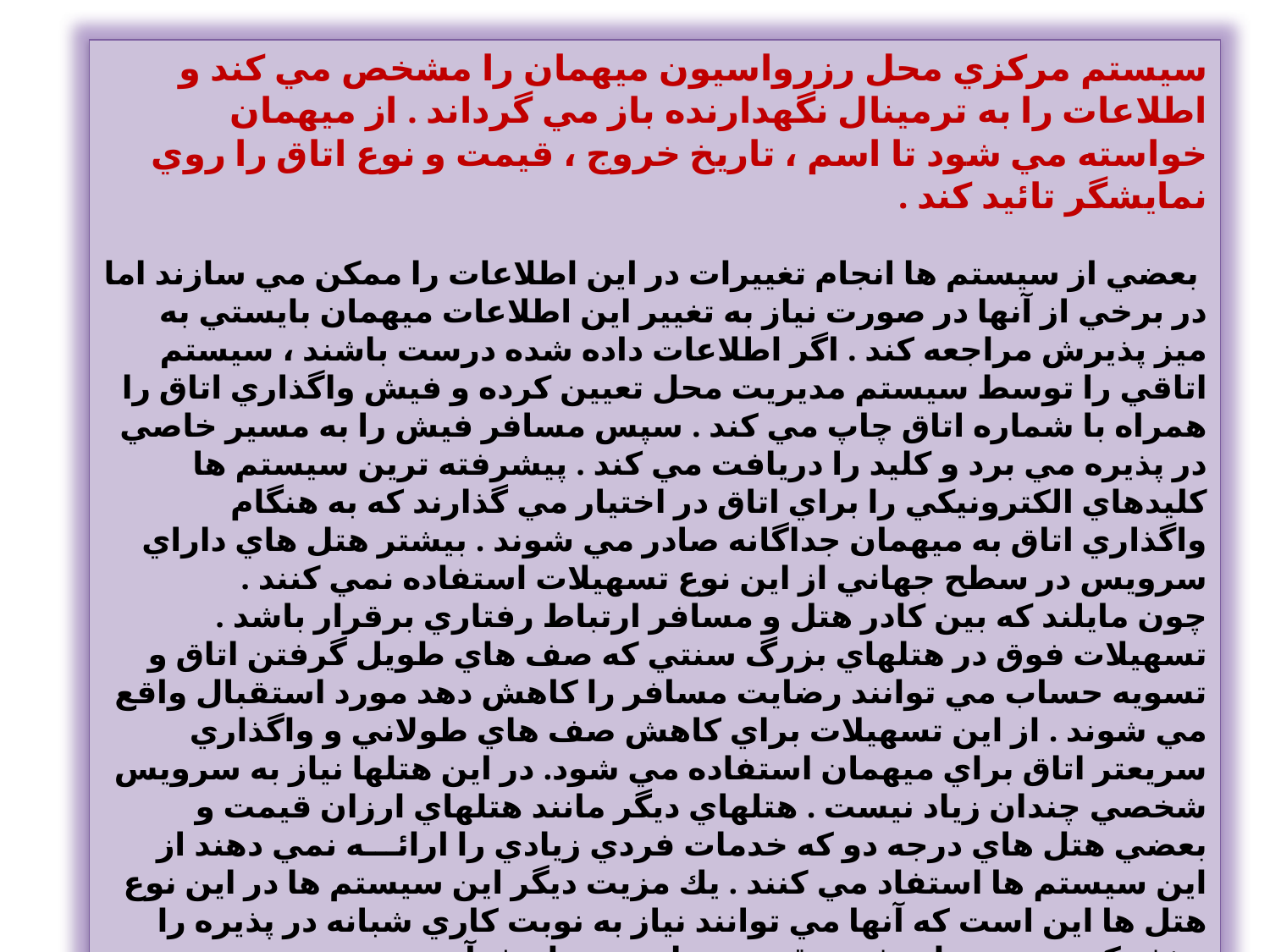

سيستم مركزي محل رزرواسيون ميهمان را مشخص مي كند و اطلاعات را به ترمينال نگهدارنده باز مي گرداند . از ميهمان خواسته مي شود تا اسم ، تاريخ خروج ، قيمت و نوع اتاق را روي نمايشگر تائيد كند .

 بعضي از سيستم ها انجام تغييرات در اين اطلاعات را ممكن مي سازند اما در برخي از آنها در صورت نياز به تغيير اين اطلاعات ميهمان بايستي به ميز پذيرش مراجعه كند . اگر اطلاعات داده شده درست باشند ، سيستم اتاقي را توسط سيستم مديريت محل تعيين كرده و فيش واگذاري اتاق را همراه با شماره اتاق چاپ مي كند . سپس مسافر فيش را به مسير خاصي در پذيره مي برد و كليد را دريافت مي كند . پيشرفته ترين سيستم ها كليدهاي الكترونيكي را براي اتاق در اختيار مي گذارند كه به هنگام واگذاري اتاق به ميهمان جداگانه صادر مي شوند . بيشتر هتل هاي داراي سرويس در سطح جهاني از اين نوع تسهيلات استفاده نمي كنند .
چون مايلند كه بين كادر هتل و مسافر ارتباط رفتاري برقرار باشد . تسهيلات فوق در هتلهاي بزرگ سنتي كه صف هاي طويل گرفتن اتاق و تسويه حساب مي توانند رضايت مسافر را كاهش دهد مورد استقبال واقع مي شوند . از اين تسهيلات براي كاهش صف هاي طولاني و واگذاري سريعتر اتاق براي ميهمان استفاده مي شود. در اين هتلها نياز به سرويس شخصي چندان زياد نيست . هتلهاي ديگر مانند هتلهاي ارزان قيمت و بعضي هتل هاي درجه دو كه خدمات فردي زيادي را ارائـــه نمي دهند از اين سيستم ها استفاد مي كنند . يك مزيت ديگر اين سيستم ها در اين نوع هتل ها اين است كه آنها مي توانند نياز به نوبت كاري شبانه در پذيره را حذف كنند . تجهيزات فــــوق مي تواند به تمام فرآيند ورود و خروج ميهمان نظارت و كنترل نمايد .